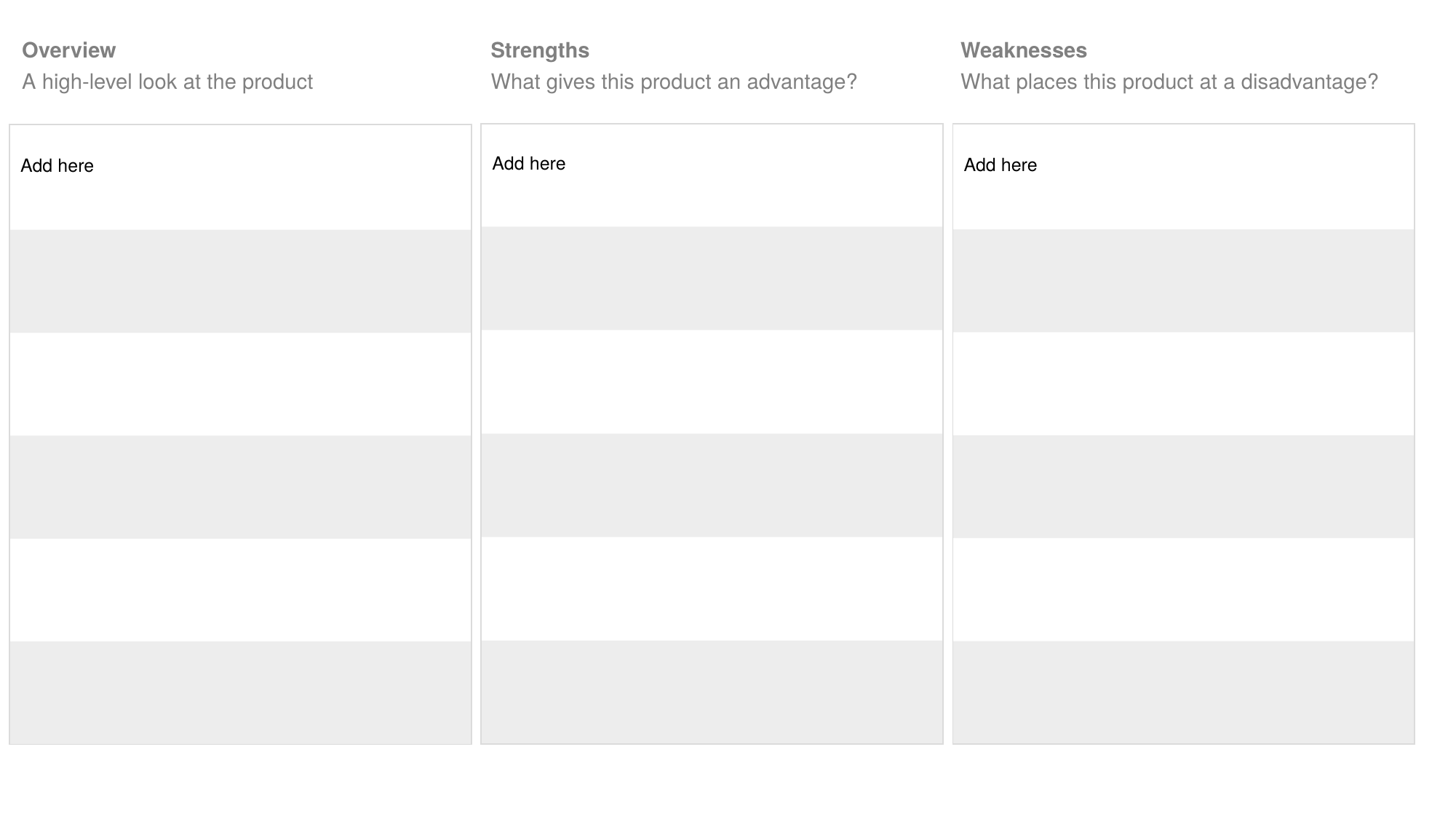

Overview
A high-level look at the product

Strengths
What gives this product an advantage?

Weaknesses
What places this product at a disadvantage?

| Add here |
| --- |
|  |
|  |
|  |
|  |
|  |
| Add here |
| --- |
|  |
|  |
|  |
|  |
|  |
| Add here |
| --- |
|  |
|  |
|  |
|  |
|  |